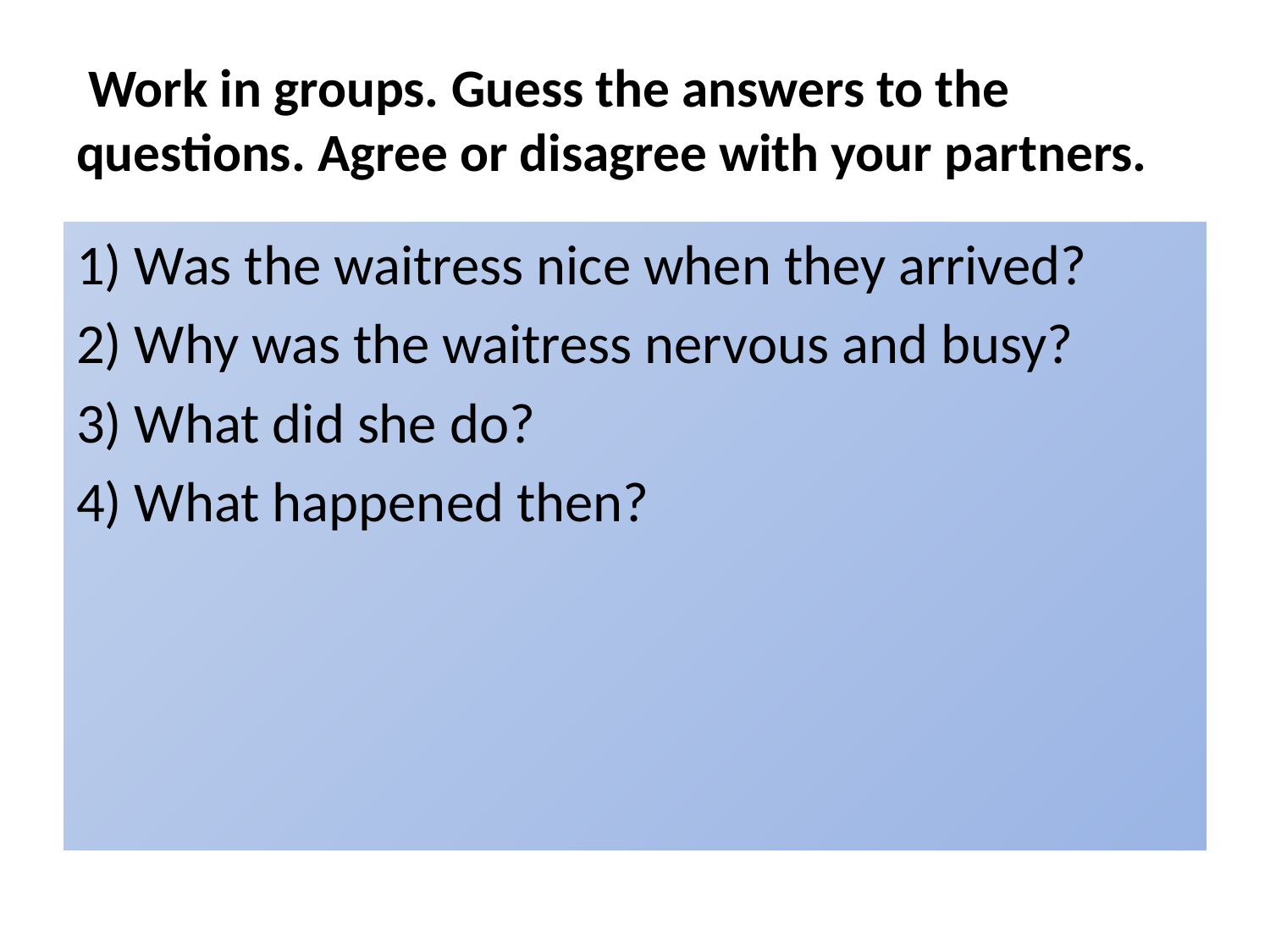

# Work in groups. Guess the answers to the questions. Agree or disagree with your partners.
1) Was the waitress nice when they arrived?
2) Why was the waitress nervous and busy?
3) What did she do?
4) What happened then?